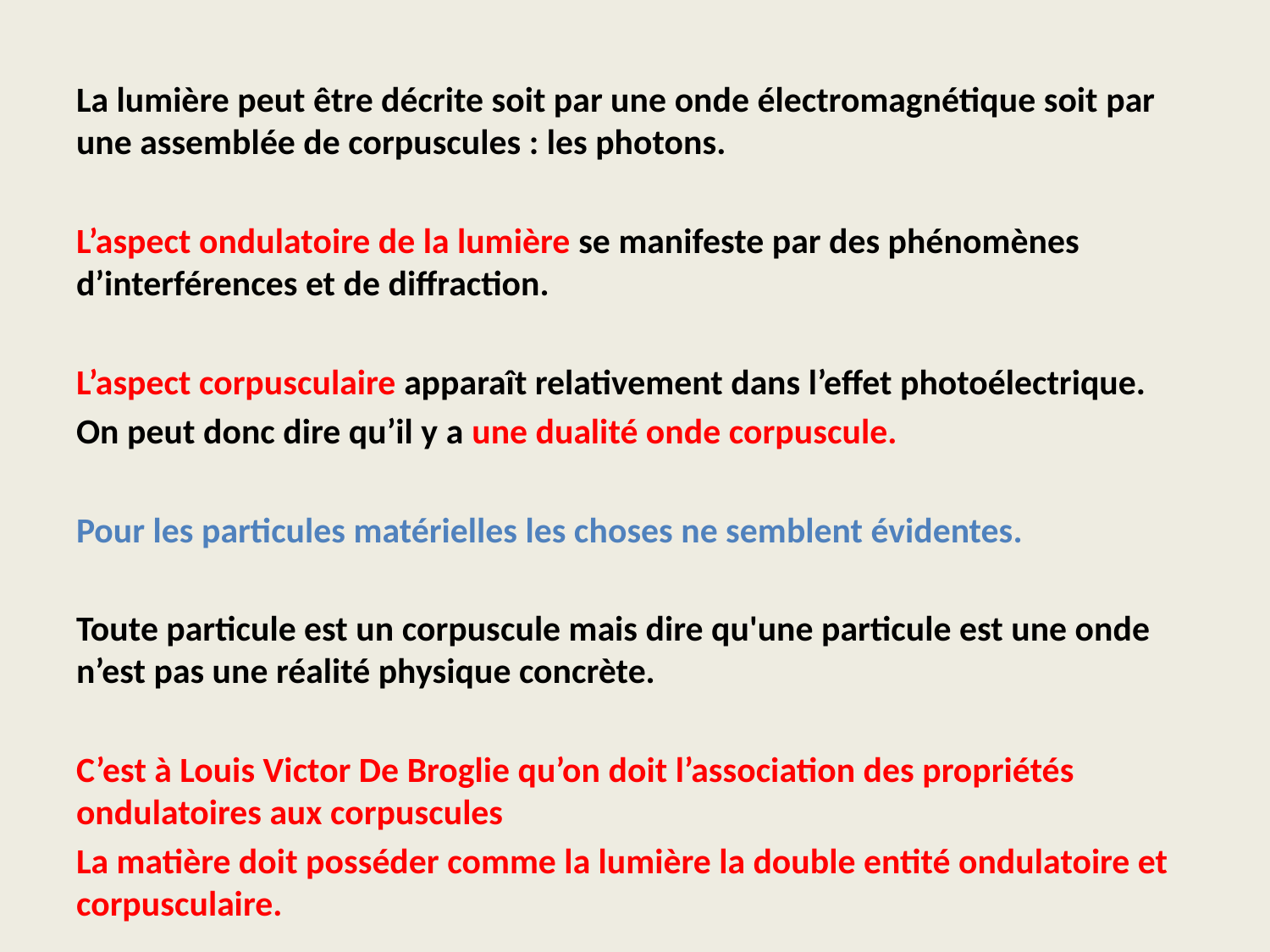

La lumière peut être décrite soit par une onde électromagnétique soit par une assemblée de corpuscules : les photons.

L’aspect ondulatoire de la lumière se manifeste par des phénomènes d’interférences et de diffraction.

L’aspect corpusculaire apparaît relativement dans l’effet photoélectrique.
On peut donc dire qu’il y a une dualité onde corpuscule.

Pour les particules matérielles les choses ne semblent évidentes.

Toute particule est un corpuscule mais dire qu'une particule est une onde n’est pas une réalité physique concrète.

C’est à Louis Victor De Broglie qu’on doit l’association des propriétés ondulatoires aux corpuscules
La matière doit posséder comme la lumière la double entité ondulatoire et corpusculaire.